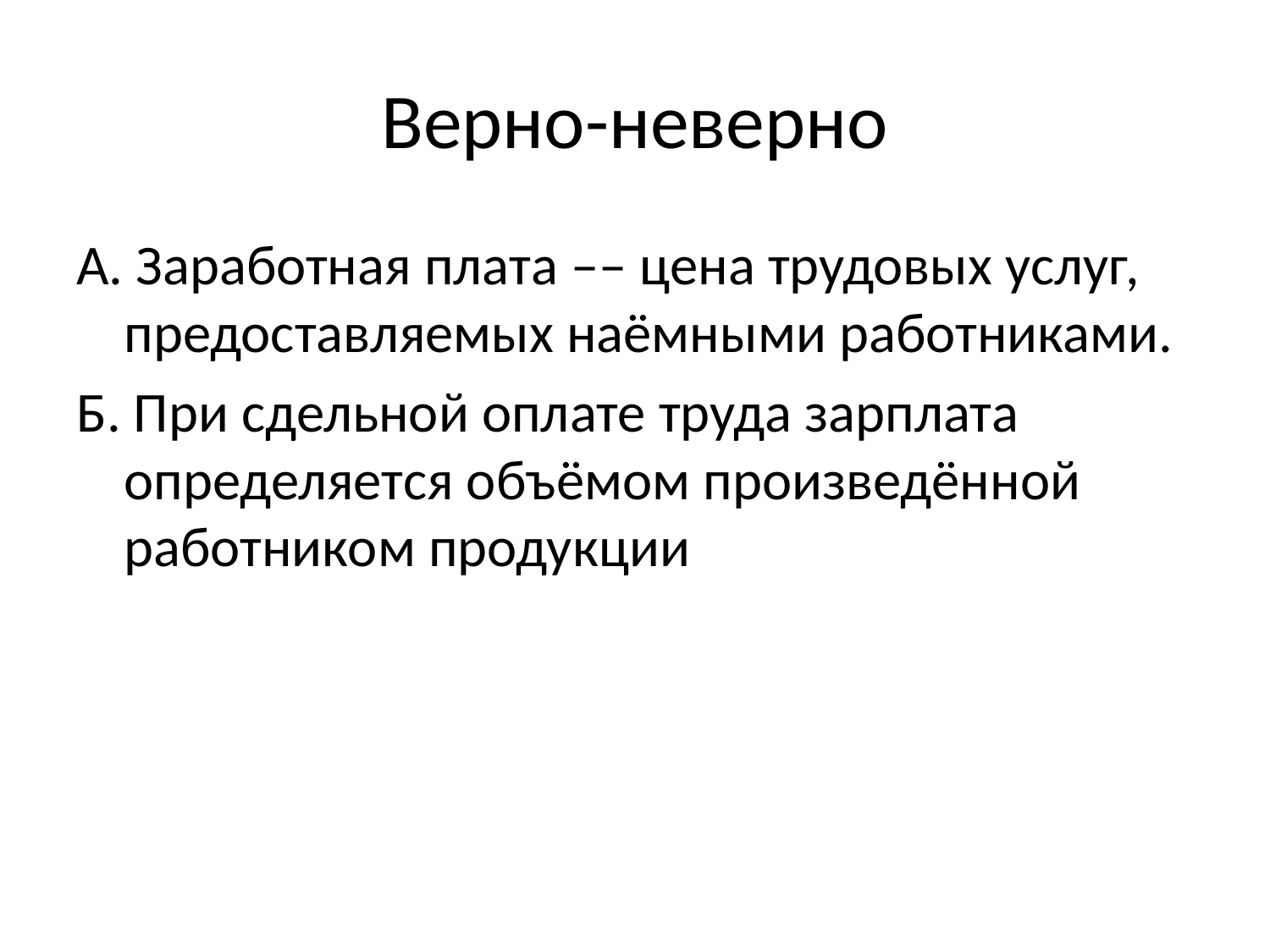

# Верно-неверно
А. Заработная плата –– цена трудовых услуг, предоставляемых наёмными работниками.
Б. При сдельной оплате труда зарплата определяется объёмом произведённой работником продукции